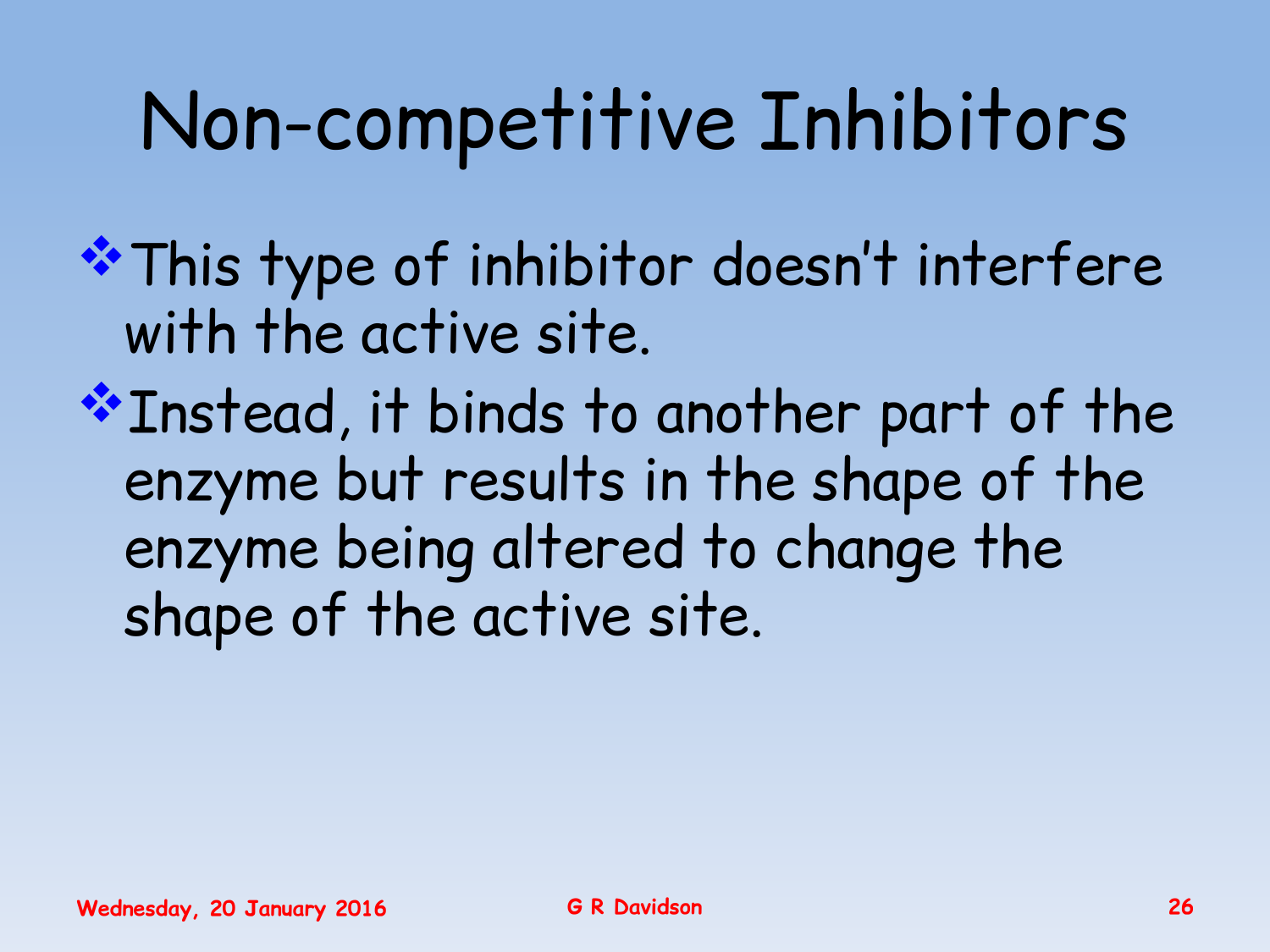

# Non-competitive Inhibitors
This type of inhibitor doesn’t interfere with the active site.
Instead, it binds to another part of the enzyme but results in the shape of the enzyme being altered to change the shape of the active site.
Wednesday, 20 January 2016
G R Davidson
26